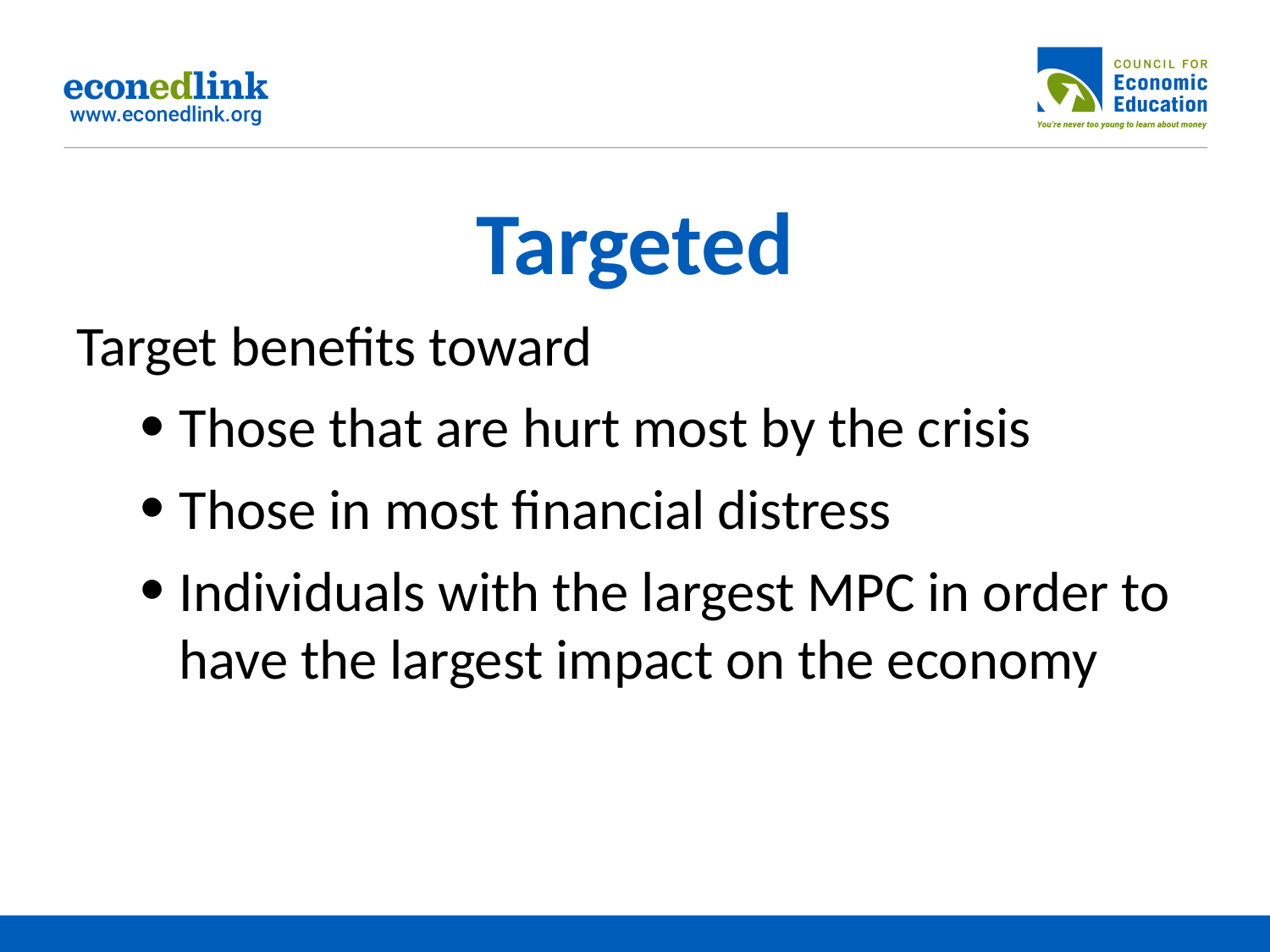

# Targeted
Target benefits toward
Those that are hurt most by the crisis
Those in most financial distress
Individuals with the largest MPC in order to have the largest impact on the economy